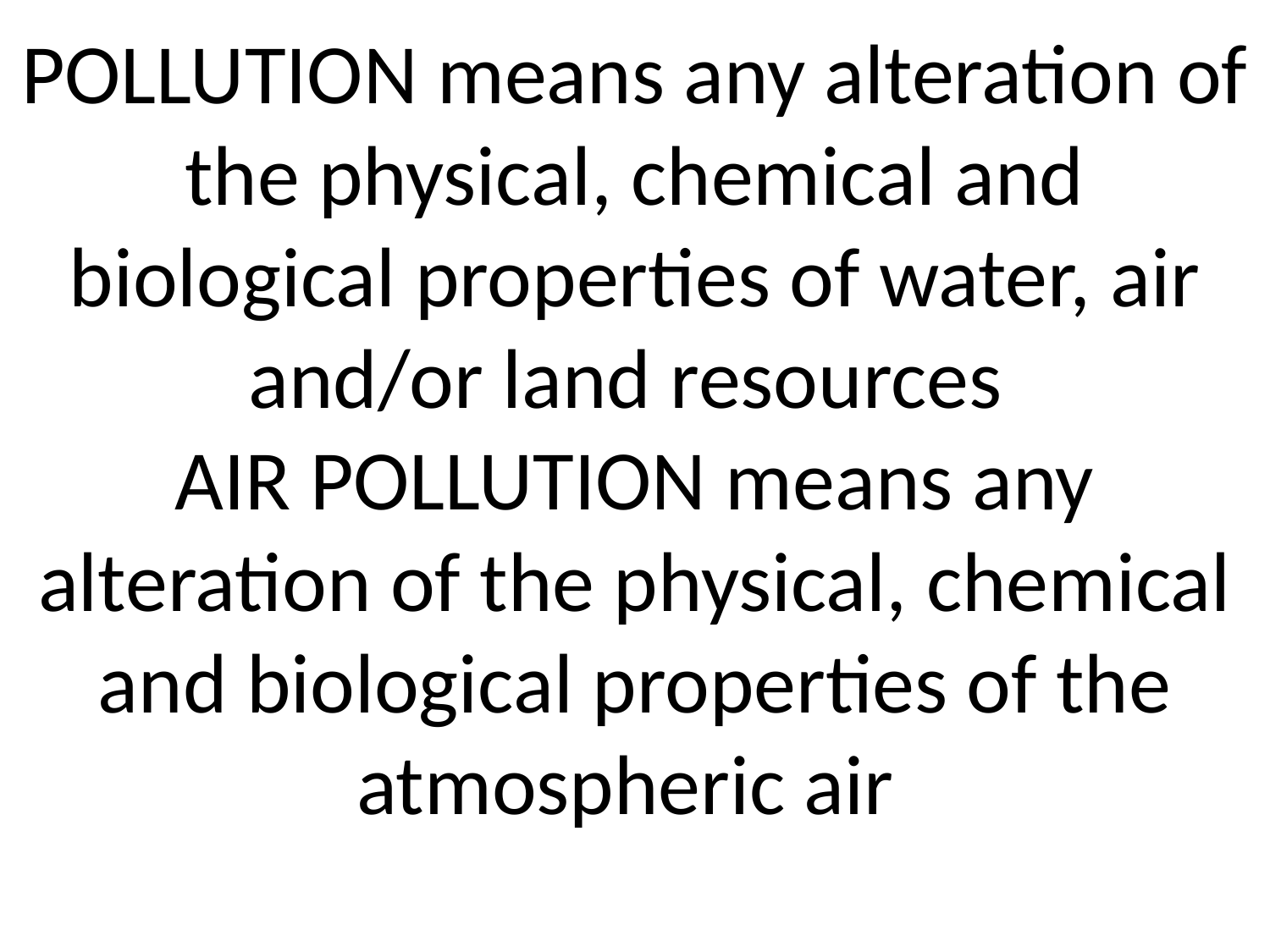

# POLLUTION means any alteration of the physical, chemical and biological properties of water, air and/or land resources AIR POLLUTION means any alteration of the physical, chemical and biological properties of the atmospheric air